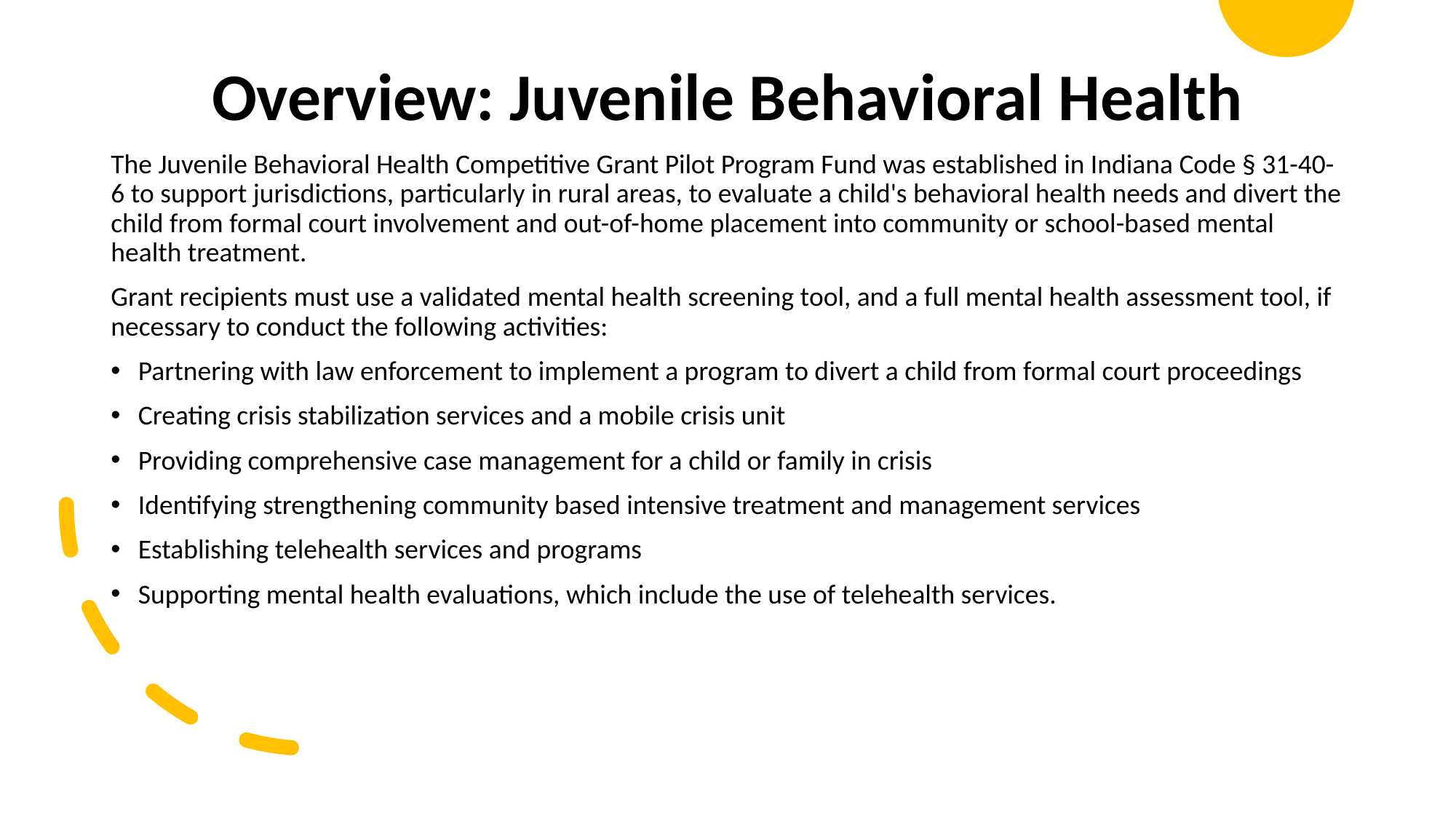

Overview: Juvenile Behavioral Health
The Juvenile Behavioral Health Competitive Grant Pilot Program Fund was established in Indiana Code § 31-40-6 to support jurisdictions, particularly in rural areas, to evaluate a child's behavioral health needs and divert the child from formal court involvement and out-of-home placement into community or school-based mental health treatment.
Grant recipients must use a validated mental health screening tool, and a full mental health assessment tool, if necessary to conduct the following activities:
Partnering with law enforcement to implement a program to divert a child from formal court proceedings
Creating crisis stabilization services and a mobile crisis unit
Providing comprehensive case management for a child or family in crisis
Identifying strengthening community based intensive treatment and management services
Establishing telehealth services and programs
Supporting mental health evaluations, which include the use of telehealth services.